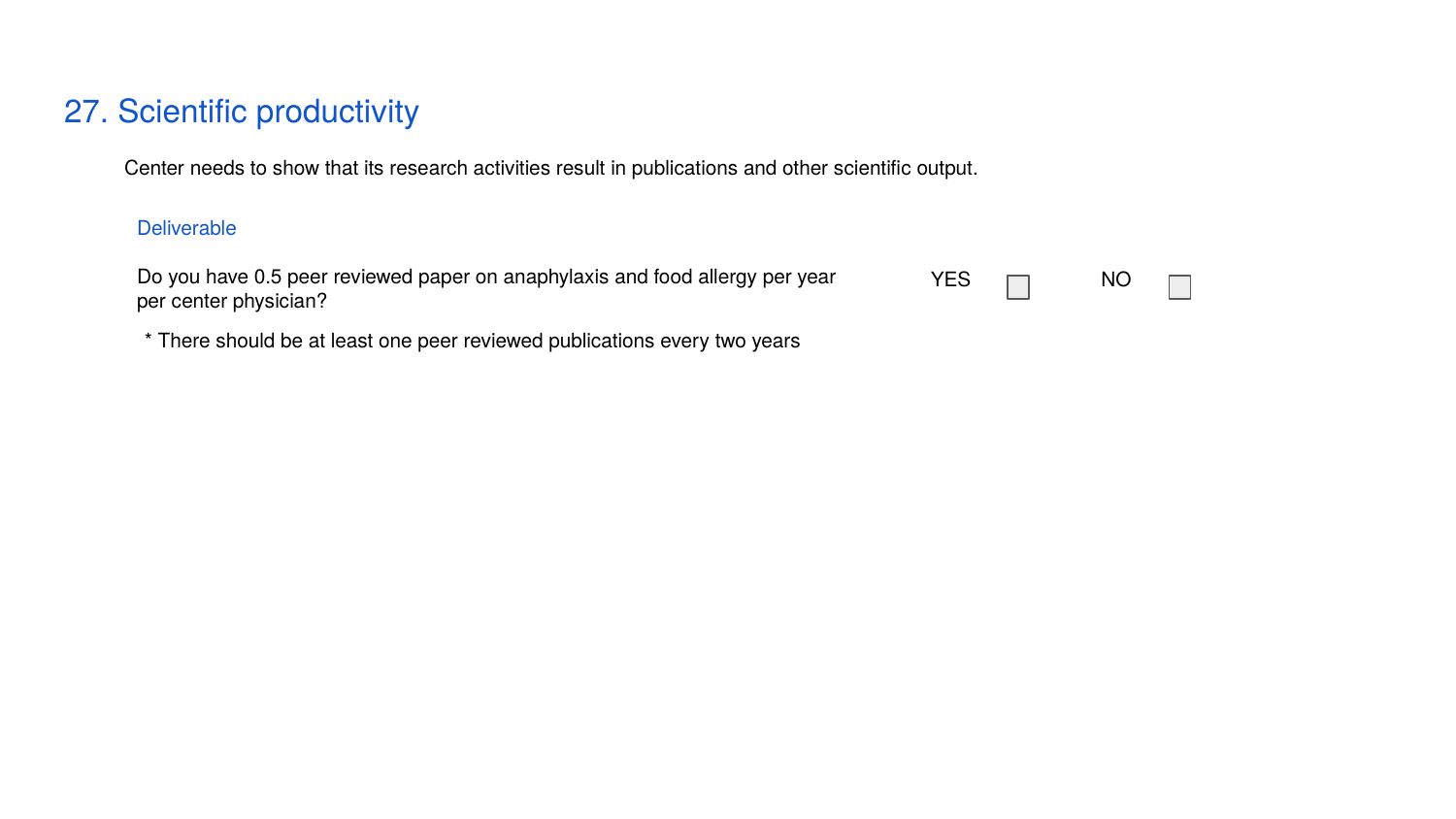

# 27. Scientific productivity
Center needs to show that its research activities result in publications and other scientific output.
Deliverable

Do you have 0.5 peer reviewed paper on anaphylaxis and food allergy per year per center physician?
YES
NO

* There should be at least one peer reviewed publications every two years